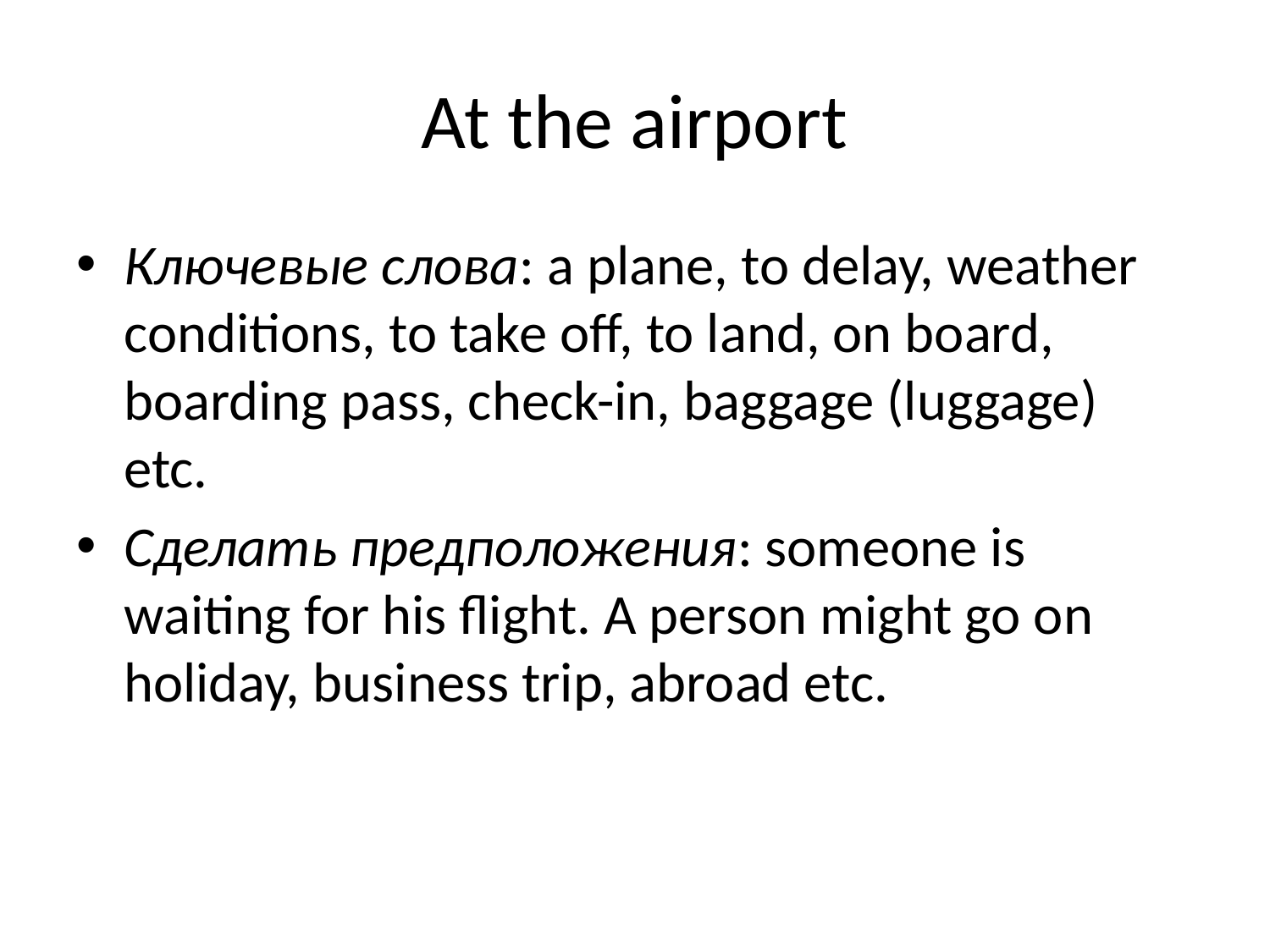

# At the airport
Ключевые слова: a plane, to delay, weather conditions, to take off, to land, on board, boarding pass, check-in, baggage (luggage) etc.
Сделать предположения: someone is waiting for his flight. A person might go on holiday, business trip, abroad etc.